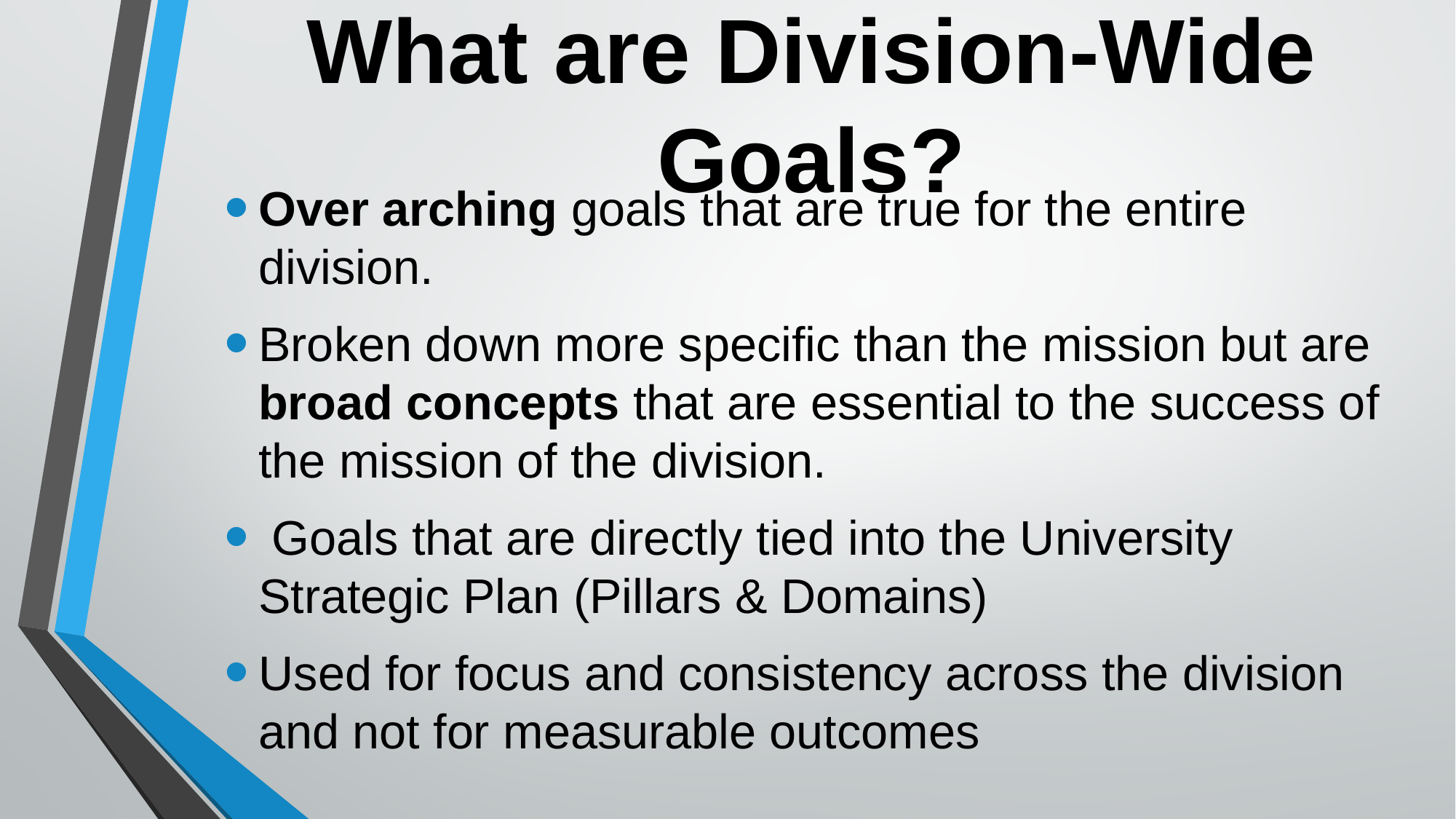

# What are Division-Wide Goals?
Over arching goals that are true for the entire division.
Broken down more specific than the mission but are broad concepts that are essential to the success of the mission of the division.
 Goals that are directly tied into the University Strategic Plan (Pillars & Domains)
Used for focus and consistency across the division and not for measurable outcomes